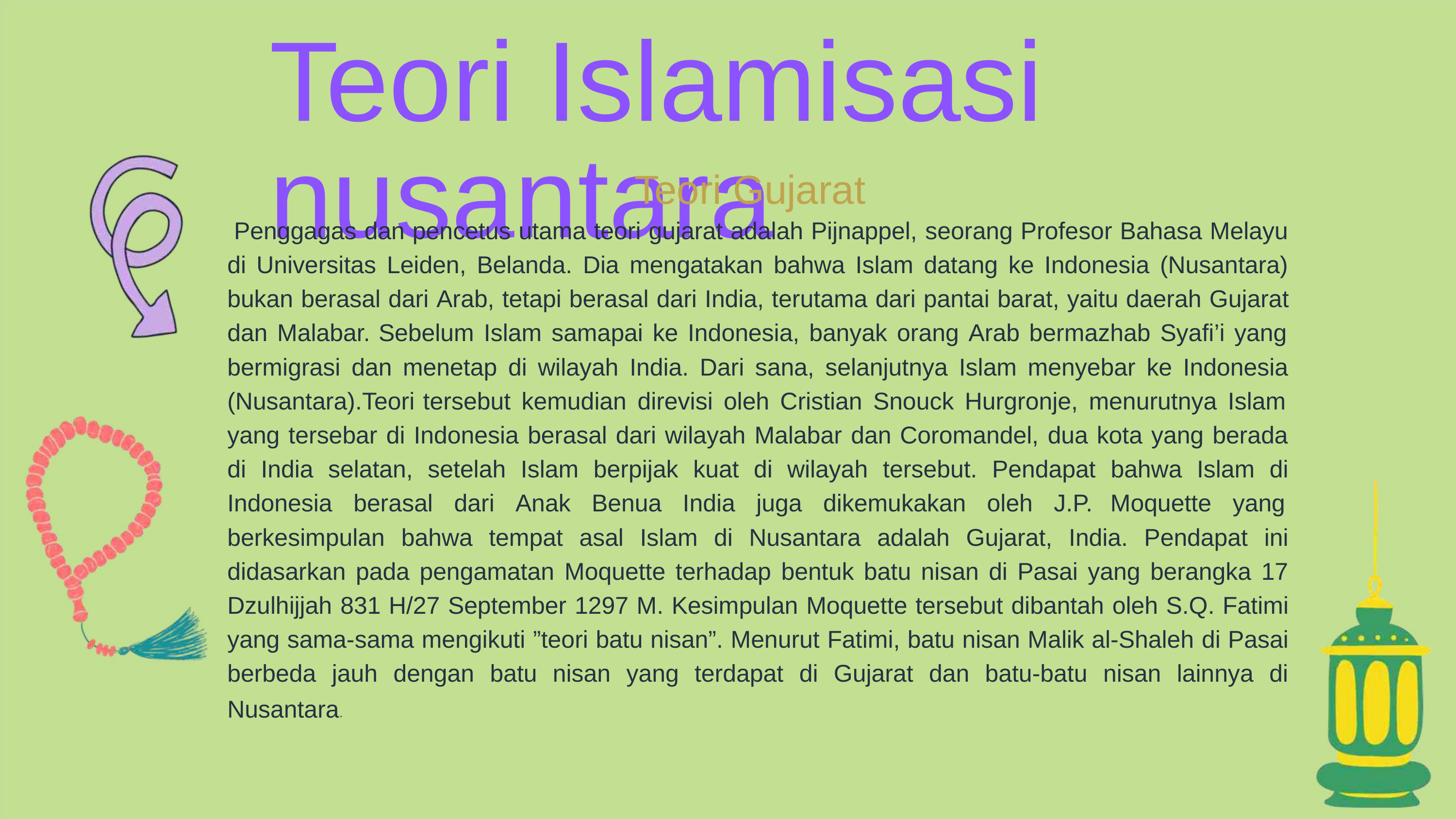

Teori Islamisasi nusantara
Teori Gujarat
Penggagas dan pencetus utama teori gujarat adalah Pijnappel, seorang Profesor Bahasa Melayu
di Universitas Leiden, Belanda. Dia mengatakan bahwa Islam datang ke Indonesia (Nusantara)
bukan berasal dari Arab, tetapi berasal dari India, terutama dari pantai barat, yaitu daerah Gujarat
dan Malabar. Sebelum Islam samapai ke Indonesia, banyak orang Arab bermazhab Syafi’i yang
bermigrasi dan menetap di wilayah India. Dari sana, selanjutnya Islam menyebar ke Indonesia
(Nusantara).Teori tersebut kemudian direvisi oleh Cristian Snouck Hurgronje, menurutnya Islam
yang tersebar di Indonesia berasal dari wilayah Malabar dan Coromandel, dua kota yang berada
di India selatan, setelah Islam berpijak kuat di wilayah tersebut. Pendapat bahwa Islam di
Indonesia berasal dari Anak Benua India juga dikemukakan oleh J.P. Moquette yang
berkesimpulan bahwa tempat asal Islam di Nusantara adalah Gujarat, India. Pendapat ini
didasarkan pada pengamatan Moquette terhadap bentuk batu nisan di Pasai yang berangka 17
Dzulhijjah 831 H/27 September 1297 M. Kesimpulan Moquette tersebut dibantah oleh S.Q. Fatimi
yang sama-sama mengikuti ”teori batu nisan”. Menurut Fatimi, batu nisan Malik al-Shaleh di Pasai
berbeda jauh dengan batu nisan yang terdapat di Gujarat dan batu-batu nisan lainnya di
Nusantara
.